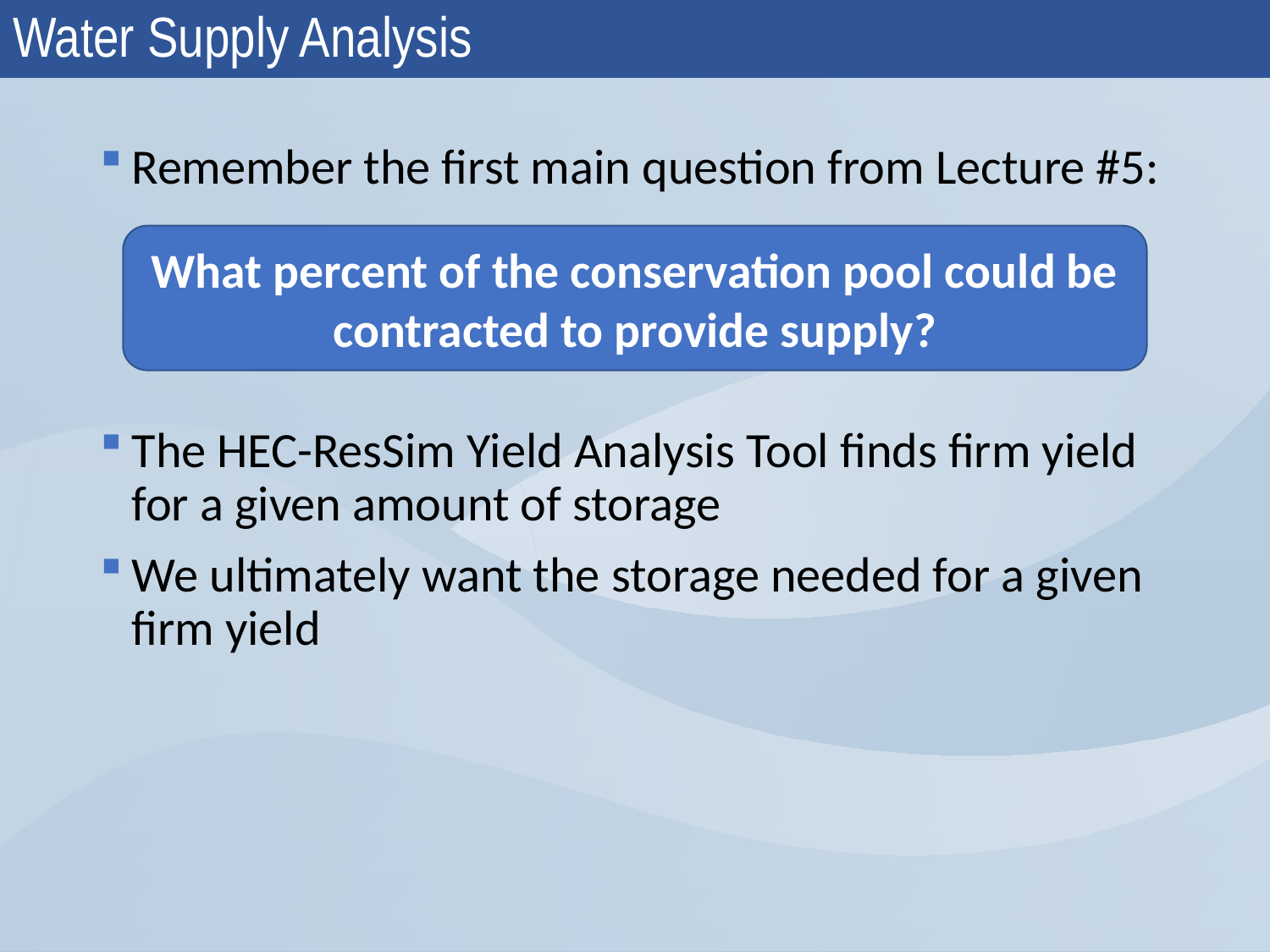

# Water Supply Analysis
Remember the first main question from Lecture #5:

The HEC-ResSim Yield Analysis Tool finds firm yield for a given amount of storage
We ultimately want the storage needed for a given firm yield

What percent of the conservation pool could be contracted to provide supply?